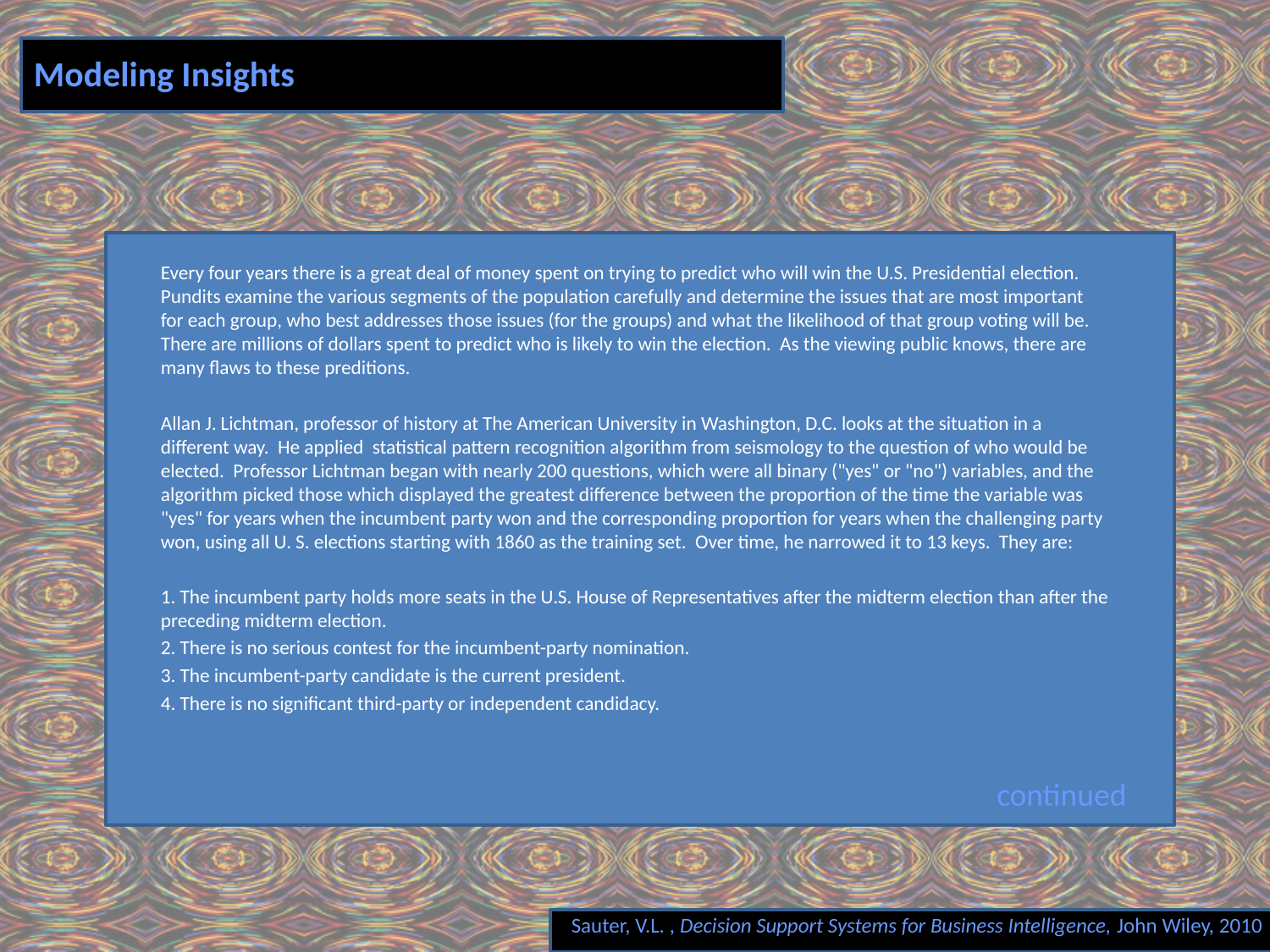

# Modeling Insights
Every four years there is a great deal of money spent on trying to predict who will win the U.S. Presidential election.  Pundits examine the various segments of the population carefully and determine the issues that are most important for each group, who best addresses those issues (for the groups) and what the likelihood of that group voting will be.  There are millions of dollars spent to predict who is likely to win the election.  As the viewing public knows, there are many flaws to these preditions.

Allan J. Lichtman, professor of history at The American University in Washington, D.C. looks at the situation in a different way.  He applied  statistical pattern recognition algorithm from seismology to the question of who would be elected.  Professor Lichtman began with nearly 200 questions, which were all binary ("yes" or "no") variables, and the algorithm picked those which displayed the greatest difference between the proportion of the time the variable was "yes" for years when the incumbent party won and the corresponding proportion for years when the challenging party won, using all U. S. elections starting with 1860 as the training set.  Over time, he narrowed it to 13 keys.  They are:

1. The incumbent party holds more seats in the U.S. House of Representatives after the midterm election than after the preceding midterm election.
2. There is no serious contest for the incumbent-party nomination.
3. The incumbent-party candidate is the current president.
4. There is no significant third-party or independent candidacy.

continued